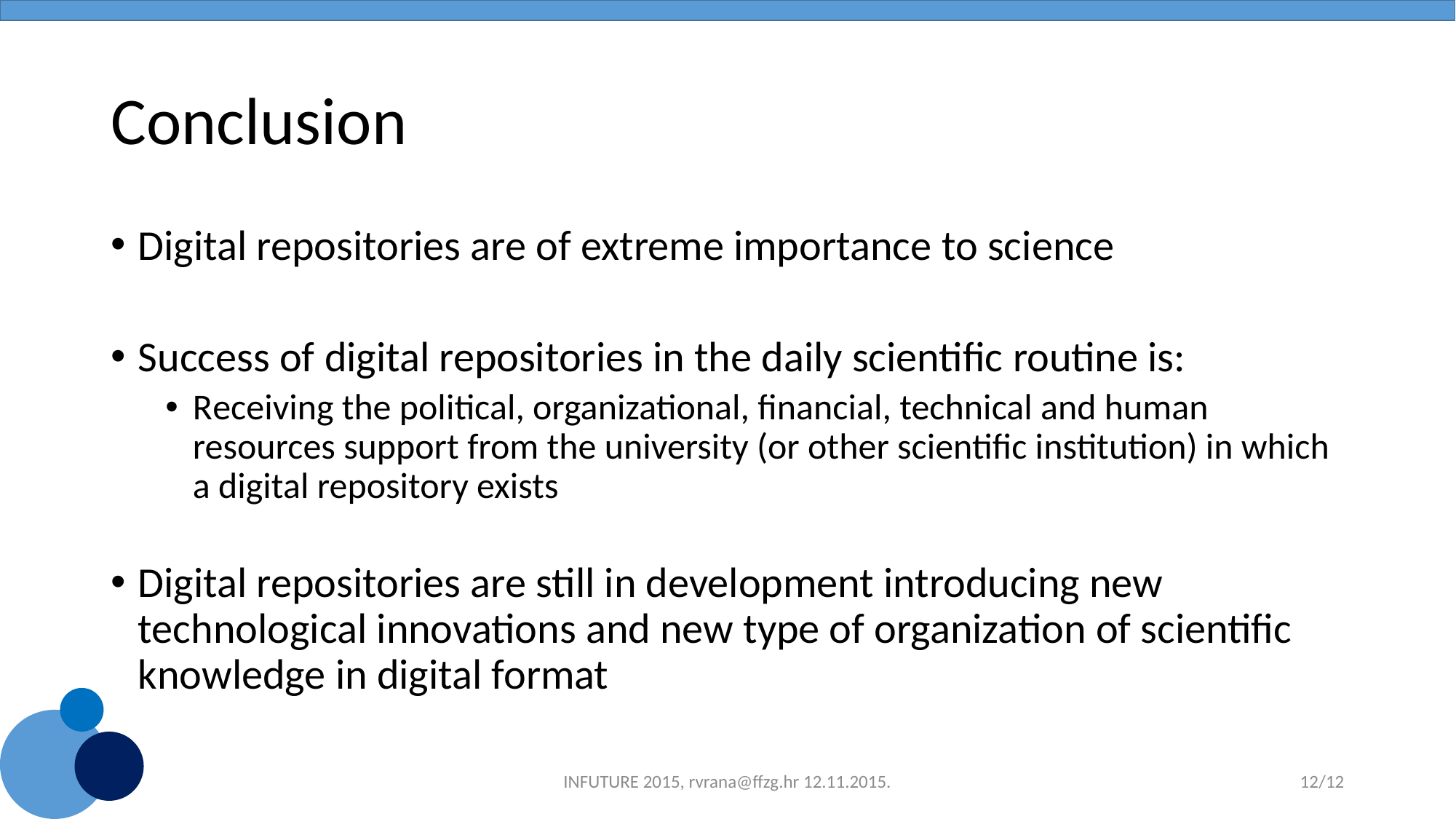

# Conclusion
Digital repositories are of extreme importance to science
Success of digital repositories in the daily scientific routine is:
Receiving the political, organizational, financial, technical and human resources support from the university (or other scientific institution) in which a digital repository exists
Digital repositories are still in development introducing new technological innovations and new type of organization of scientific knowledge in digital format

INFUTURE 2015, rvrana@ffzg.hr 12.11.2015.
12/12